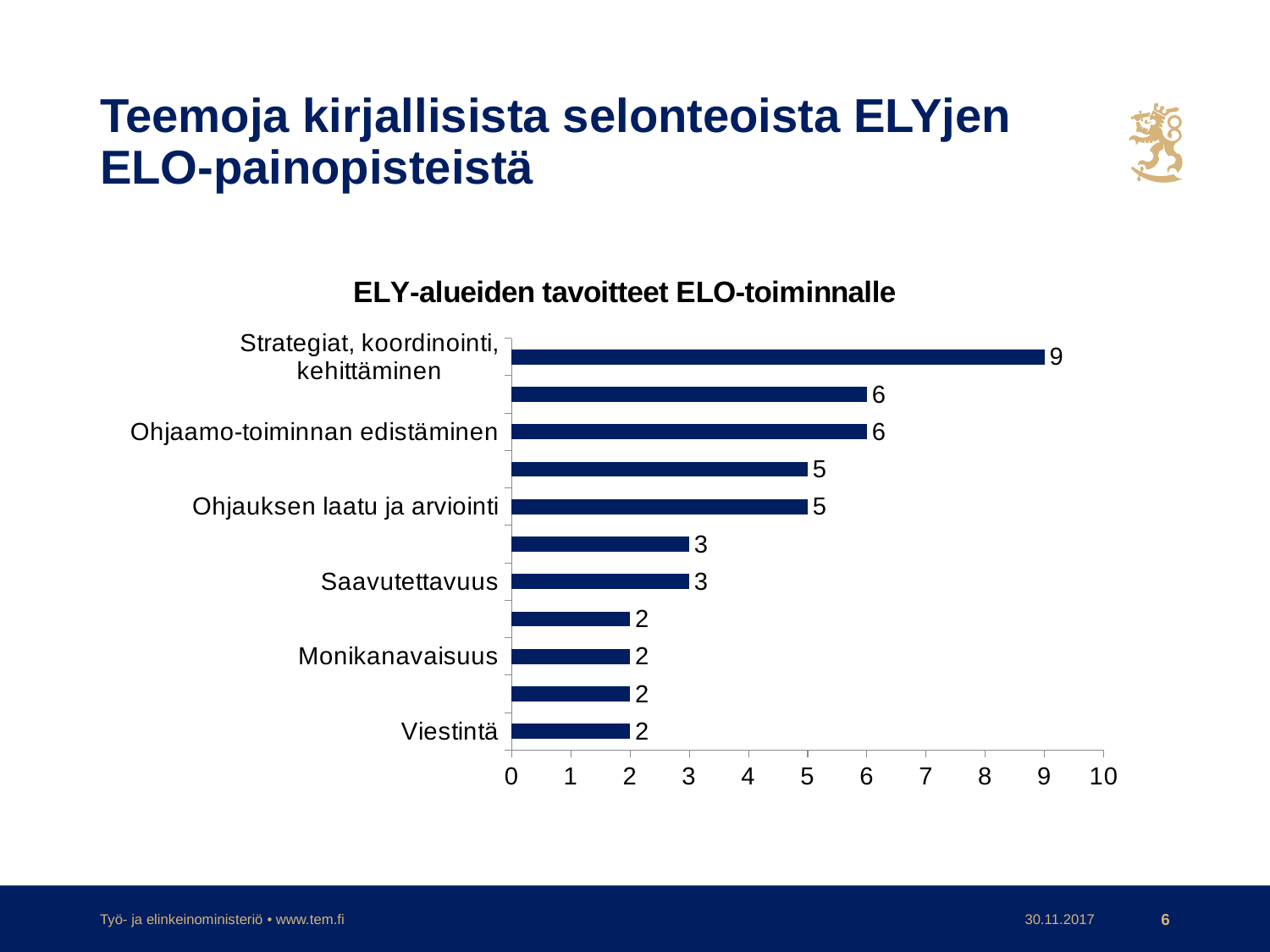

# Teemoja kirjallisista selonteoista ELYjen ELO-painopisteistä

### Chart:

| Category | ELY-alueiden tavoitteet ELO-toiminnalle |
|---|---|
| Viestintä | 2.0 |
| Ohjaamojen vakiinnuttaminen | 2.0 |
| Monikanavaisuus | 2.0 |
| Monialaista ohjausta kaikenikäisille | 2.0 |
| Saavutettavuus | 3.0 |
| Seminaarit ja kokoukset | 3.0 |
| Ohjauksen laatu ja arviointi | 5.0 |
| Ohjausosaaminen & koulutus | 5.0 |
| Ohjaamo-toiminnan edistäminen | 6.0 |
| Yhteistyö laajemmin/maakuntauudistus | 6.0 |
| Strategiat, koordinointi, kehittäminen | 9.0 |
Työ- ja elinkeinoministeriö • www.tem.fi
30.11.2017
6